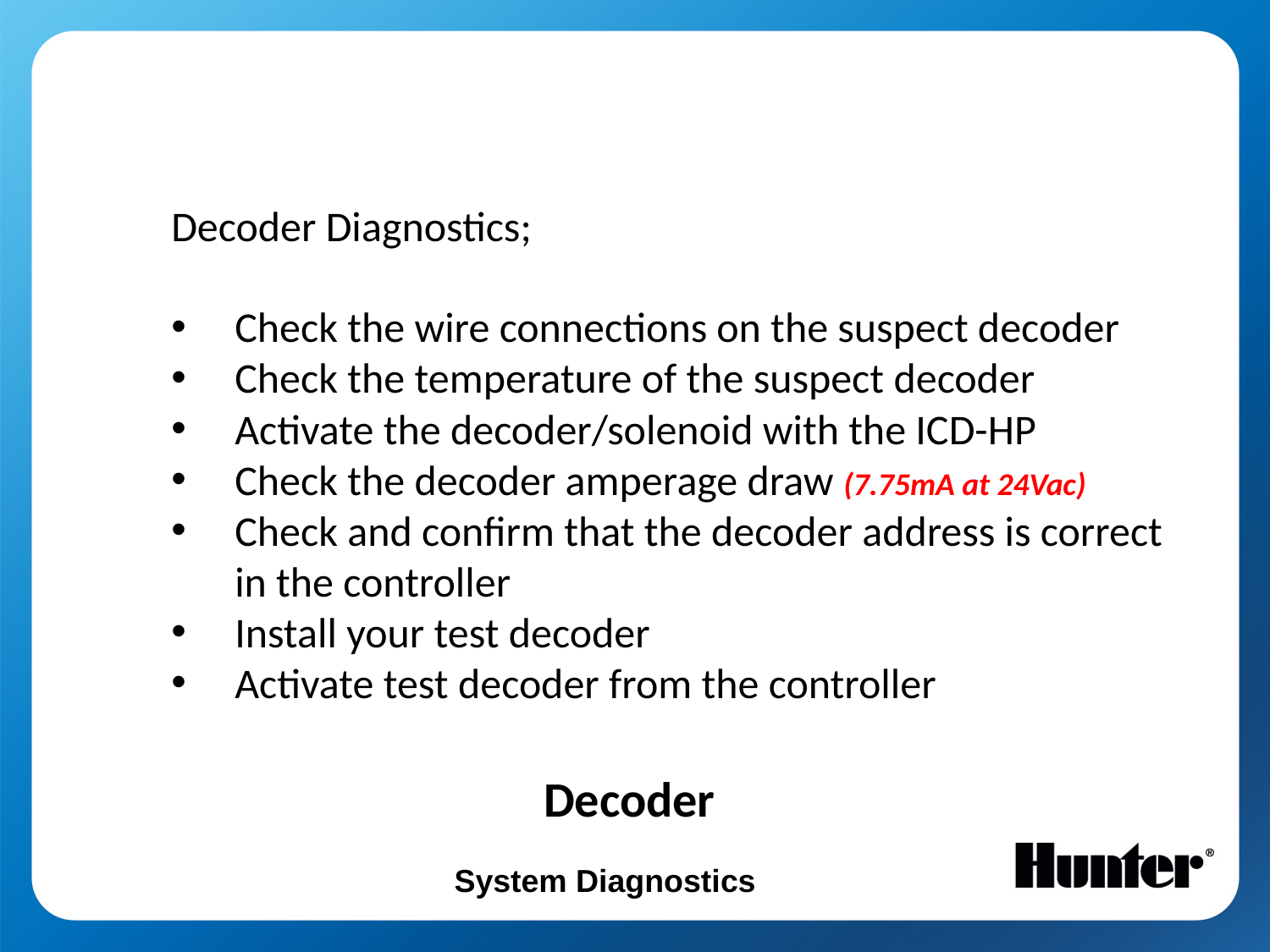

Decoder Diagnostics;

Check the wire connections on the suspect decoder
Check the temperature of the suspect decoder
Activate the decoder/solenoid with the ICD-HP
Check the decoder amperage draw (7.75mA at 24Vac)
Check and confirm that the decoder address is correct  in the controller
Install your test decoder
Activate test decoder from the controller
Decoder
System Diagnostics